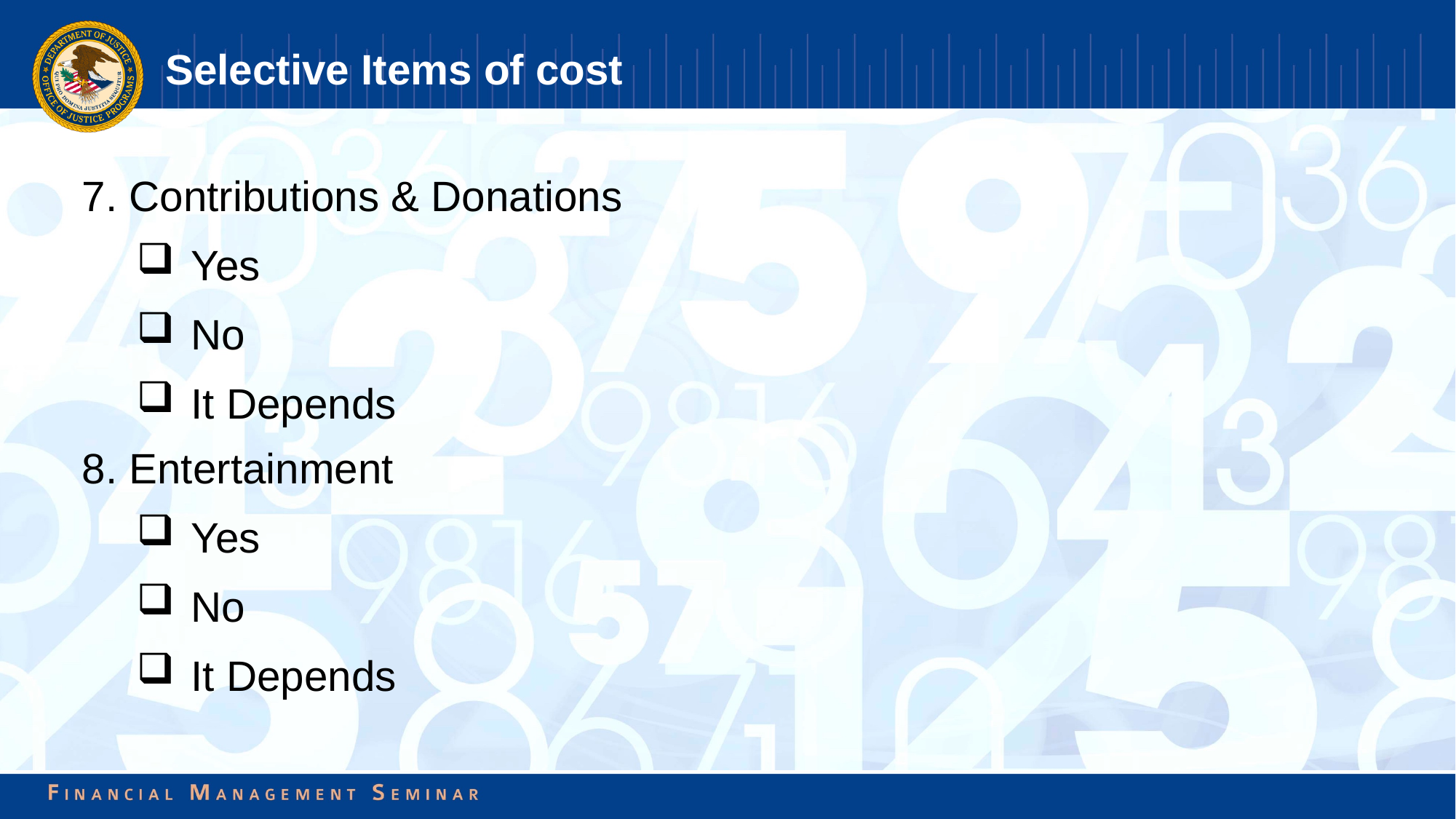

# Selective Items of cost
7. Contributions & Donations
Yes
No
It Depends
8. Entertainment
Yes
No
It Depends